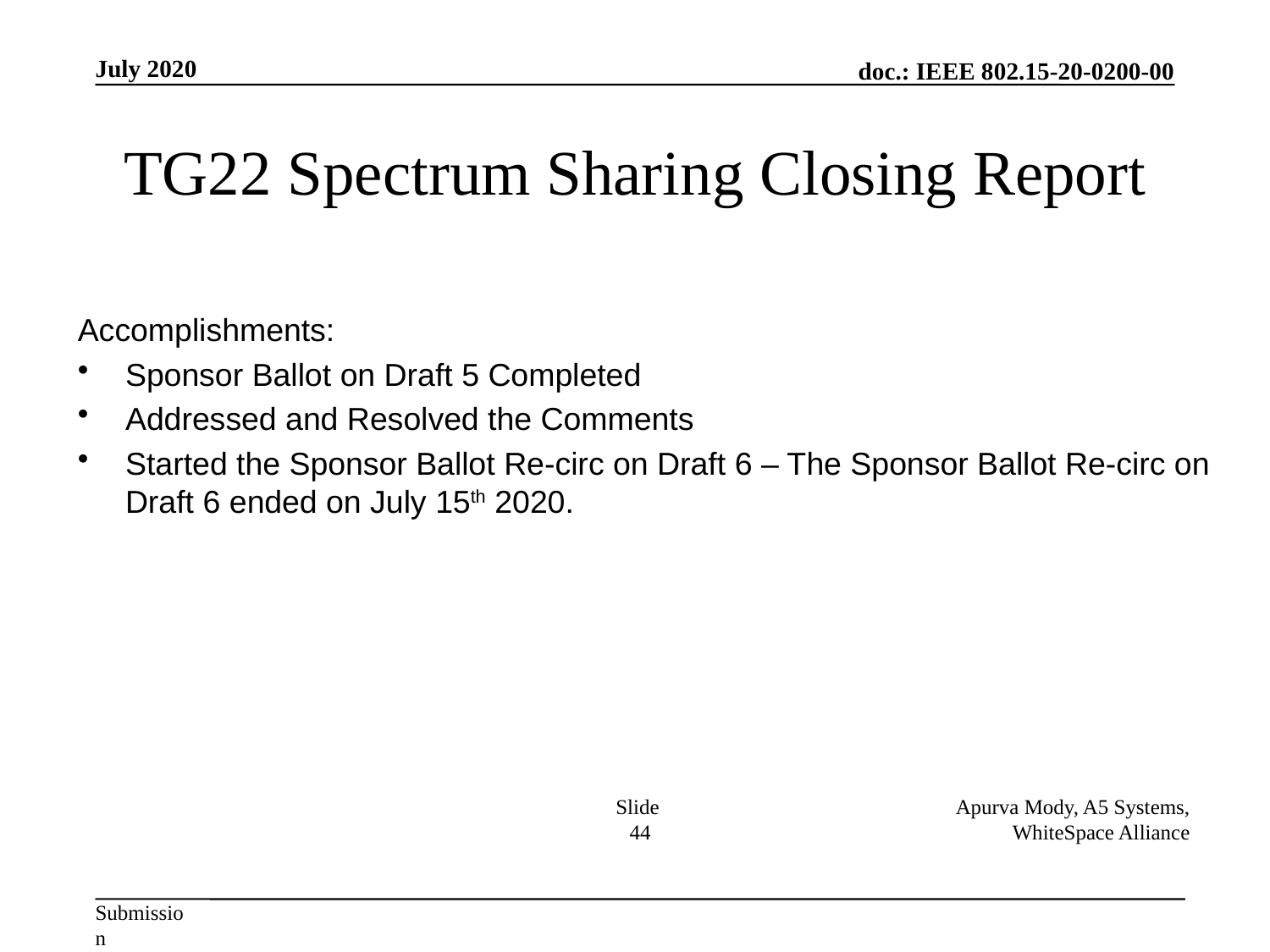

July 2020
# TG22 Spectrum Sharing Closing Report
Accomplishments:
Sponsor Ballot on Draft 5 Completed
Addressed and Resolved the Comments
Started the Sponsor Ballot Re-circ on Draft 6 – The Sponsor Ballot Re-circ on Draft 6 ended on July 15th 2020.

Slide 44
Apurva Mody, A5 Systems, WhiteSpace Alliance